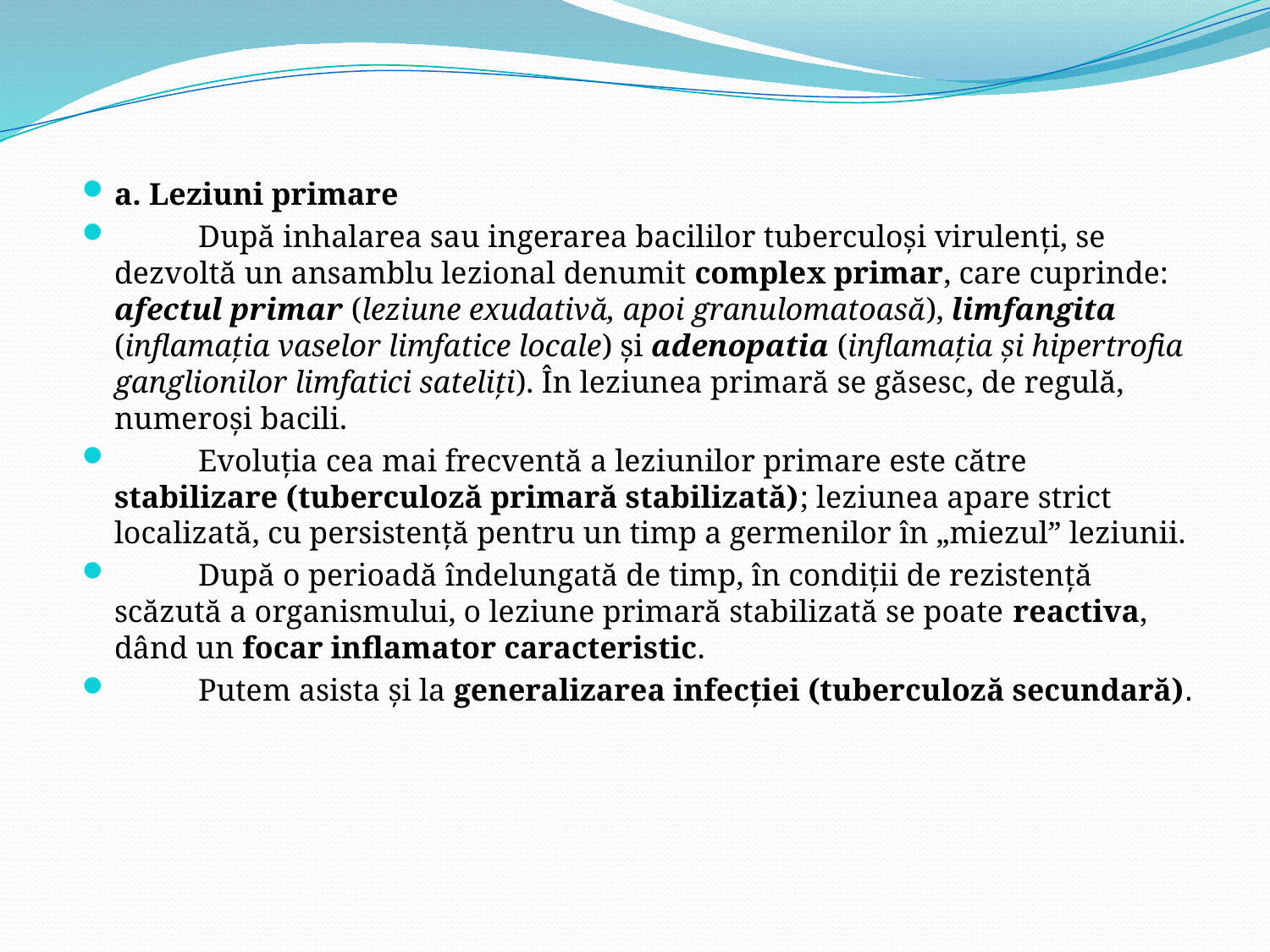

a. Leziuni primare
	După inhalarea sau ingerarea bacililor tuberculoşi virulenţi, se dezvoltă un ansamblu lezional denumit complex primar, care cuprinde: afectul primar (leziune exudativă, apoi granulomatoasă), limfangita (inflamaţia vaselor limfatice locale) şi adenopatia (inflamaţia şi hipertrofia ganglionilor limfatici sateliţi). În leziunea primară se găsesc, de regulă, numeroşi bacili.
	Evoluţia cea mai frecventă a leziunilor primare este către stabilizare (tuberculoză primară stabilizată); leziunea apare strict localizată, cu persistenţă pentru un timp a germenilor în „miezul” leziunii.
	După o perioadă îndelungată de timp, în condiţii de rezistenţă scăzută a organismului, o leziune primară stabilizată se poate reactiva, dând un focar inflamator caracteristic.
	Putem asista şi la generalizarea infecţiei (tuberculoză secundară).